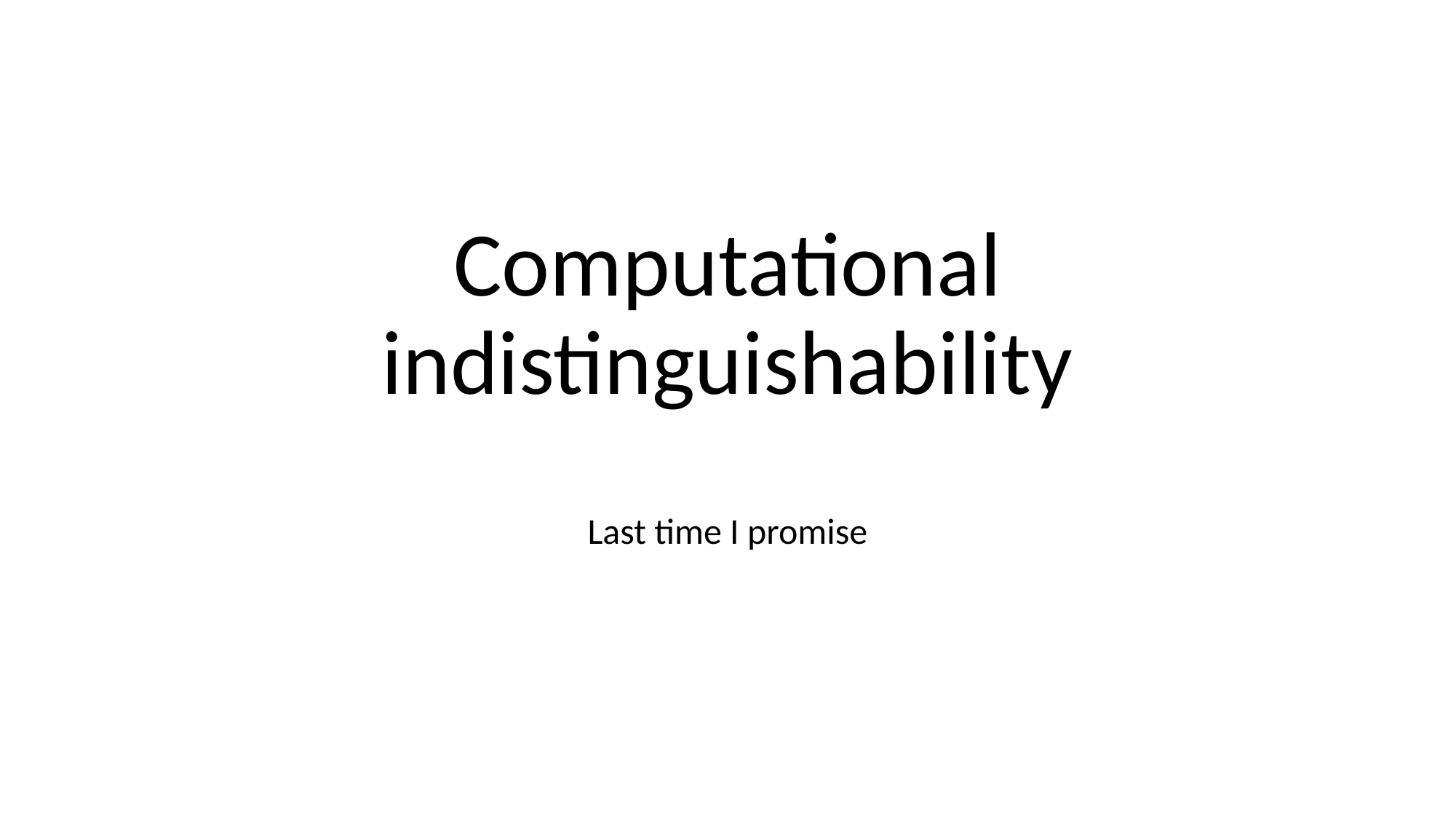

# Computational indistinguishability
Last time I promise